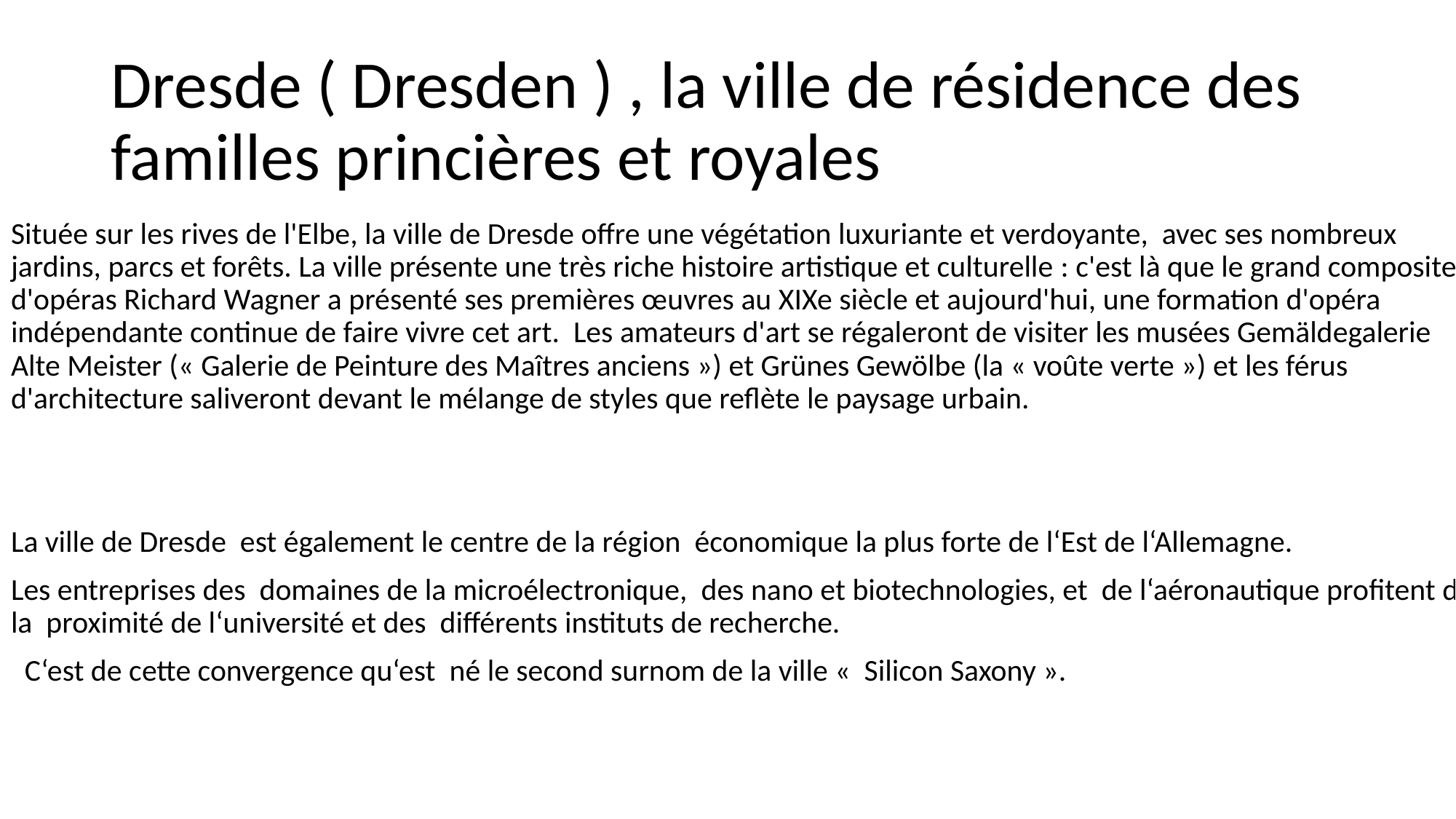

# Dresde ( Dresden ) , la ville de résidence des familles princières et royales
Située sur les rives de l'Elbe, la ville de Dresde offre une végétation luxuriante et verdoyante,  avec ses nombreux jardins, parcs et forêts. La ville présente une très riche histoire artistique et culturelle : c'est là que le grand compositeur d'opéras Richard Wagner a présenté ses premières œuvres au XIXe siècle et aujourd'hui, une formation d'opéra indépendante continue de faire vivre cet art.  Les amateurs d'art se régaleront de visiter les musées Gemäldegalerie Alte Meister (« Galerie de Peinture des Maîtres anciens ») et Grünes Gewölbe (la « voûte verte ») et les férus d'architecture saliveront devant le mélange de styles que reflète le paysage urbain.

La ville de Dresde  est également le centre de la région  économique la plus forte de l‘Est de l‘Allemagne.
Les entreprises des  domaines de la microélectronique,  des nano et biotechnologies, et  de l‘aéronautique profitent de la  proximité de l‘université et des  différents instituts de recherche.
  C‘est de cette convergence qu‘est  né le second surnom de la ville «  Silicon Saxony ».